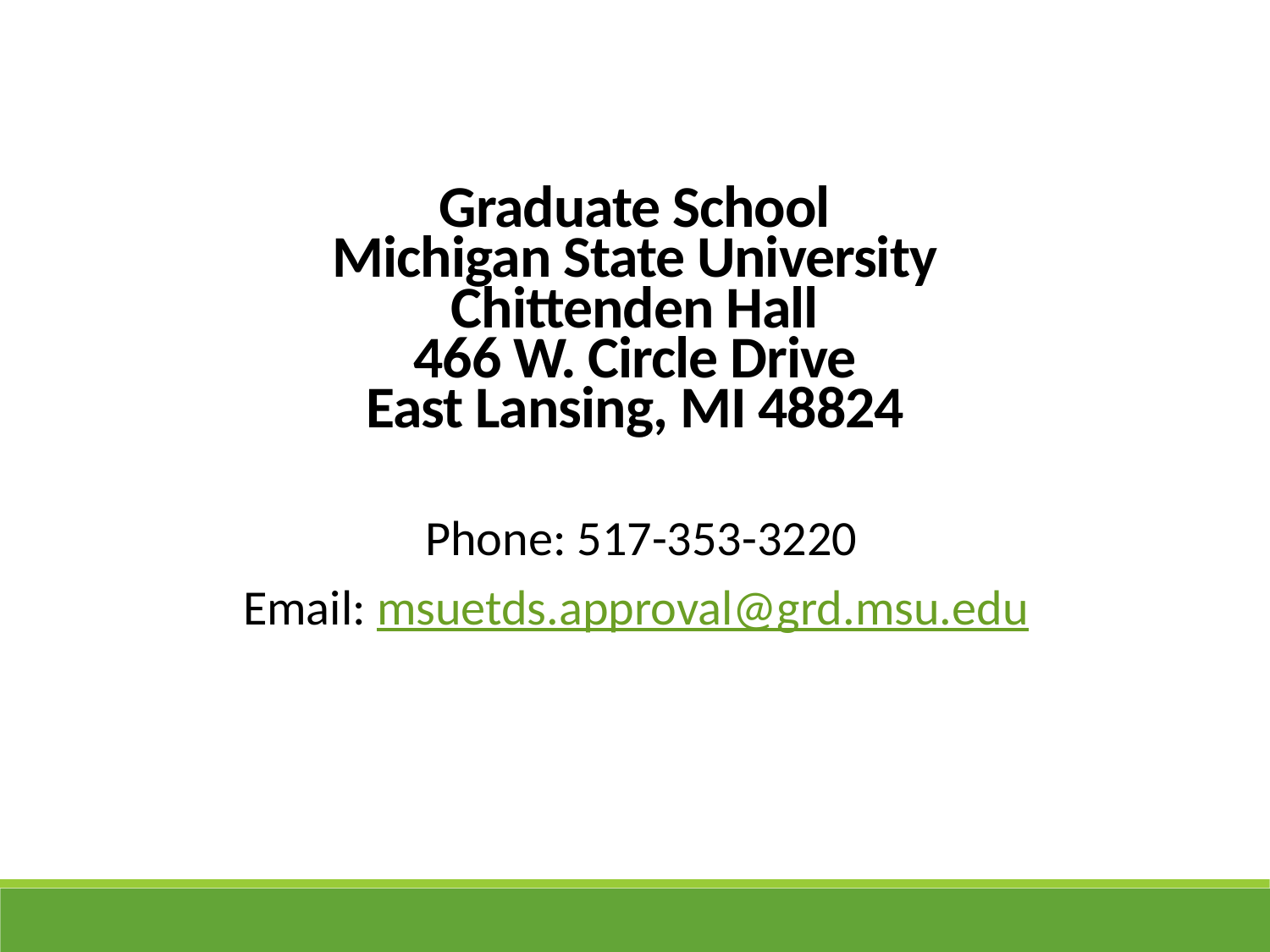

Graduate School
Graduate School
Michigan State University
Chittenden Hall
466 W. Circle Drive
East Lansing, MI 48824
Phone: 517-353-3220
Email: msuetds.approval@grd.msu.edu